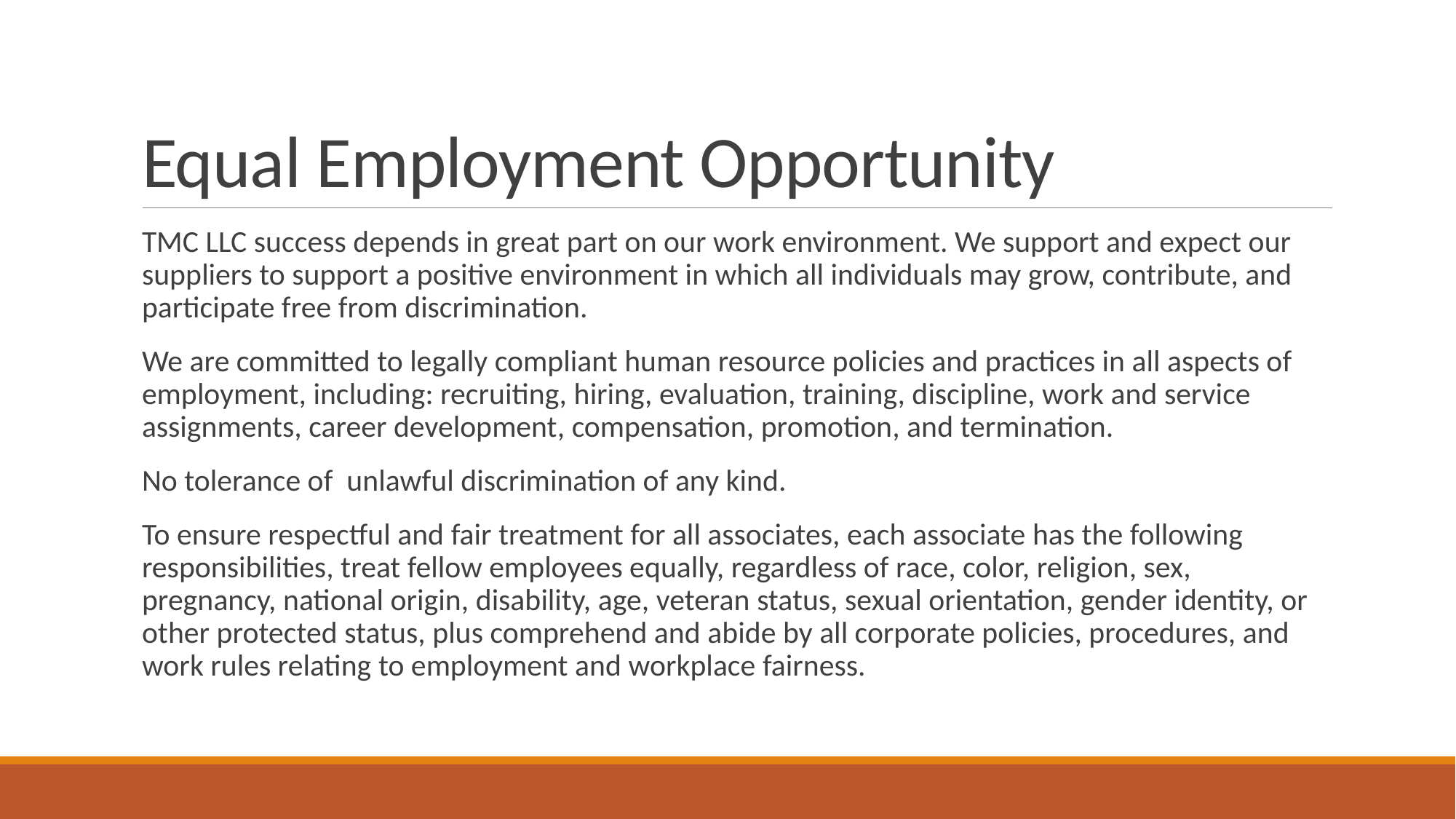

# Equal Employment Opportunity
TMC LLC success depends in great part on our work environment. We support and expect our suppliers to support a positive environment in which all individuals may grow, contribute, and participate free from discrimination.
We are committed to legally compliant human resource policies and practices in all aspects of employment, including: recruiting, hiring, evaluation, training, discipline, work and service assignments, career development, compensation, promotion, and termination.
No tolerance of  unlawful discrimination of any kind.
To ensure respectful and fair treatment for all associates, each associate has the following responsibilities, treat fellow employees equally, regardless of race, color, religion, sex, pregnancy, national origin, disability, age, veteran status, sexual orientation, gender identity, or other protected status, plus comprehend and abide by all corporate policies, procedures, and work rules relating to employment and workplace fairness.